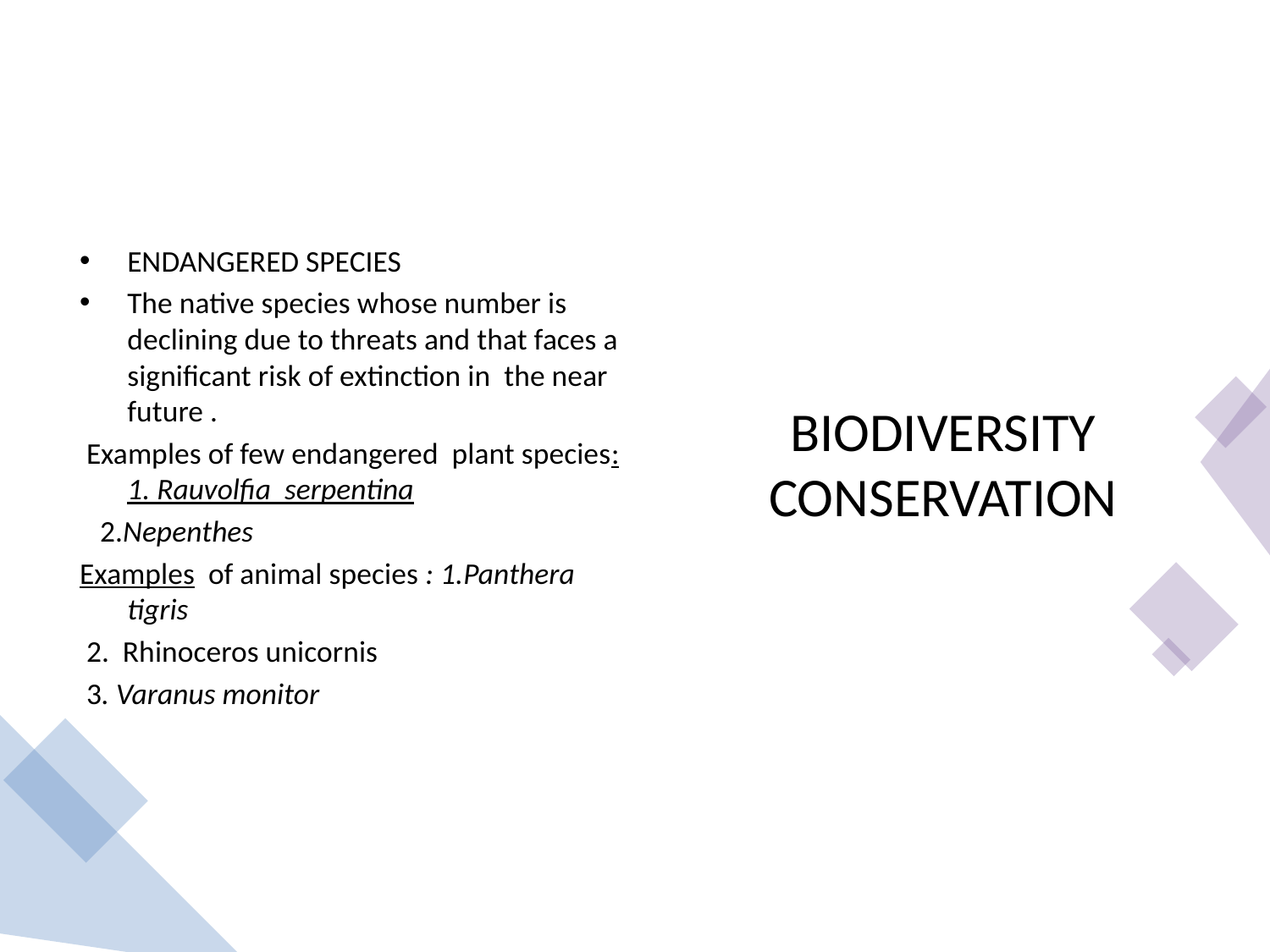

# BIODIVERSITY CONSERVATION
ENDANGERED SPECIES
The native species whose number is declining due to threats and that faces a significant risk of extinction in  the near future .
 Examples of few endangered  plant species: 1. Rauvolfia  serpentina
   2.Nepenthes
Examples  of animal species : 1.Panthera tigris
 2.  Rhinoceros unicornis
 3. Varanus monitor